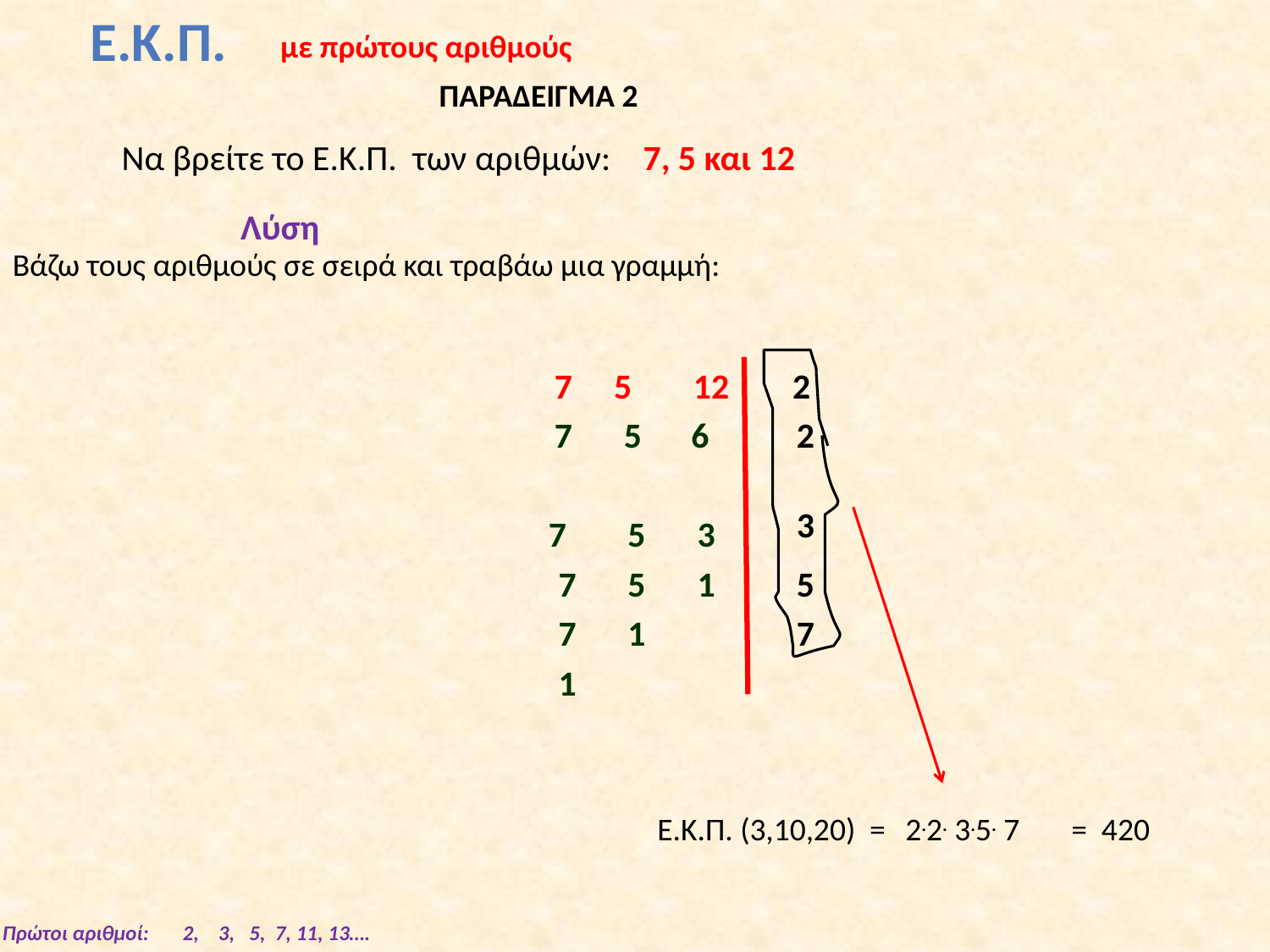

Ε.Κ.Π.
με πρώτους αριθμούς
ΠΑΡΑΔΕΙΓΜΑ 2
Να βρείτε το Ε.Κ.Π.  των αριθμών:    7, 5 και 12
Λύση
Βάζω τους αριθμούς σε σειρά και τραβάω μια γραμμή:

7
5
12
2
7
5
6
2
3
7
5
3
7
5
1
5
7
1
7
1
Ε.Κ.Π. (3,10,20)  =
2.2. 3.5. 7
 =  420
Πρώτοι αριθμοί:       2,    3,   5,  7, 11, 13….